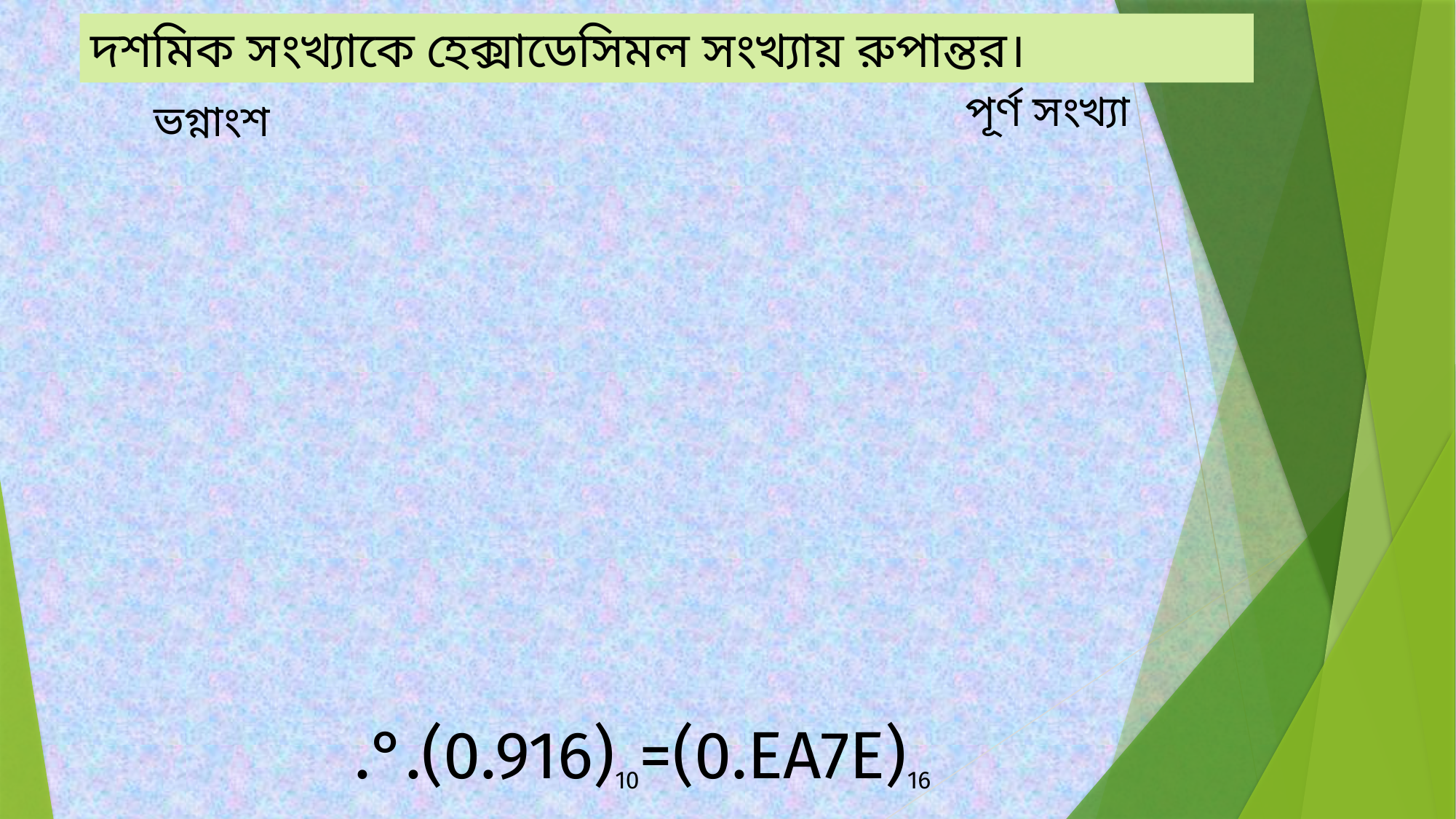

দশমিক সংখ্যাকে হেক্সাডেসিমল সংখ্যায় রুপান্তর।
পূর্ণ সংখ্যা
ভগ্নাংশ
.°.(0.916)10=(0.EA7E)16